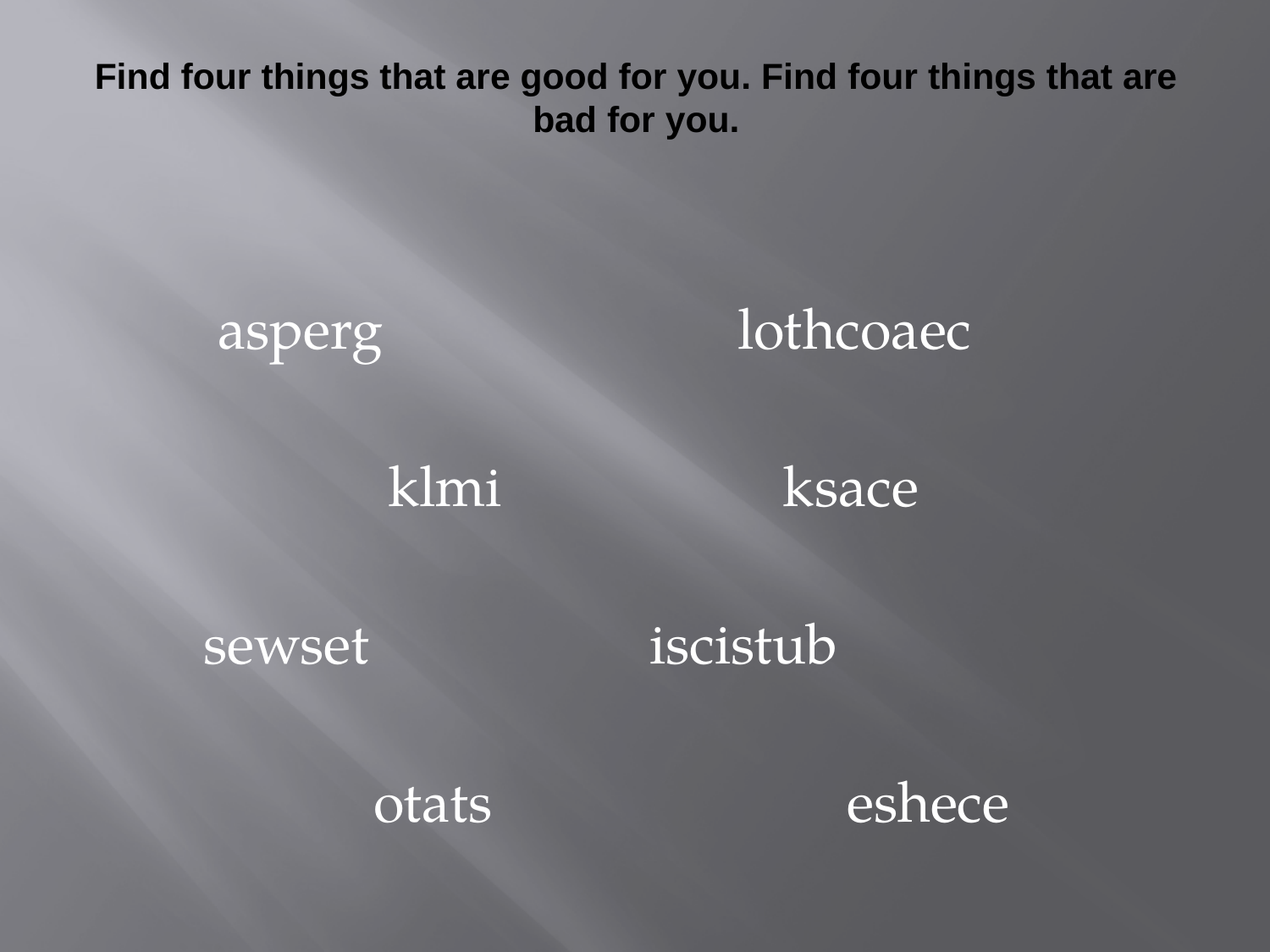

# Find four things that are good for you. Find four things that are bad for you.
          asperg	                  lothcoaec

                      klmi	              ksace

         sewset	                   iscistub

                     otats                         eshece